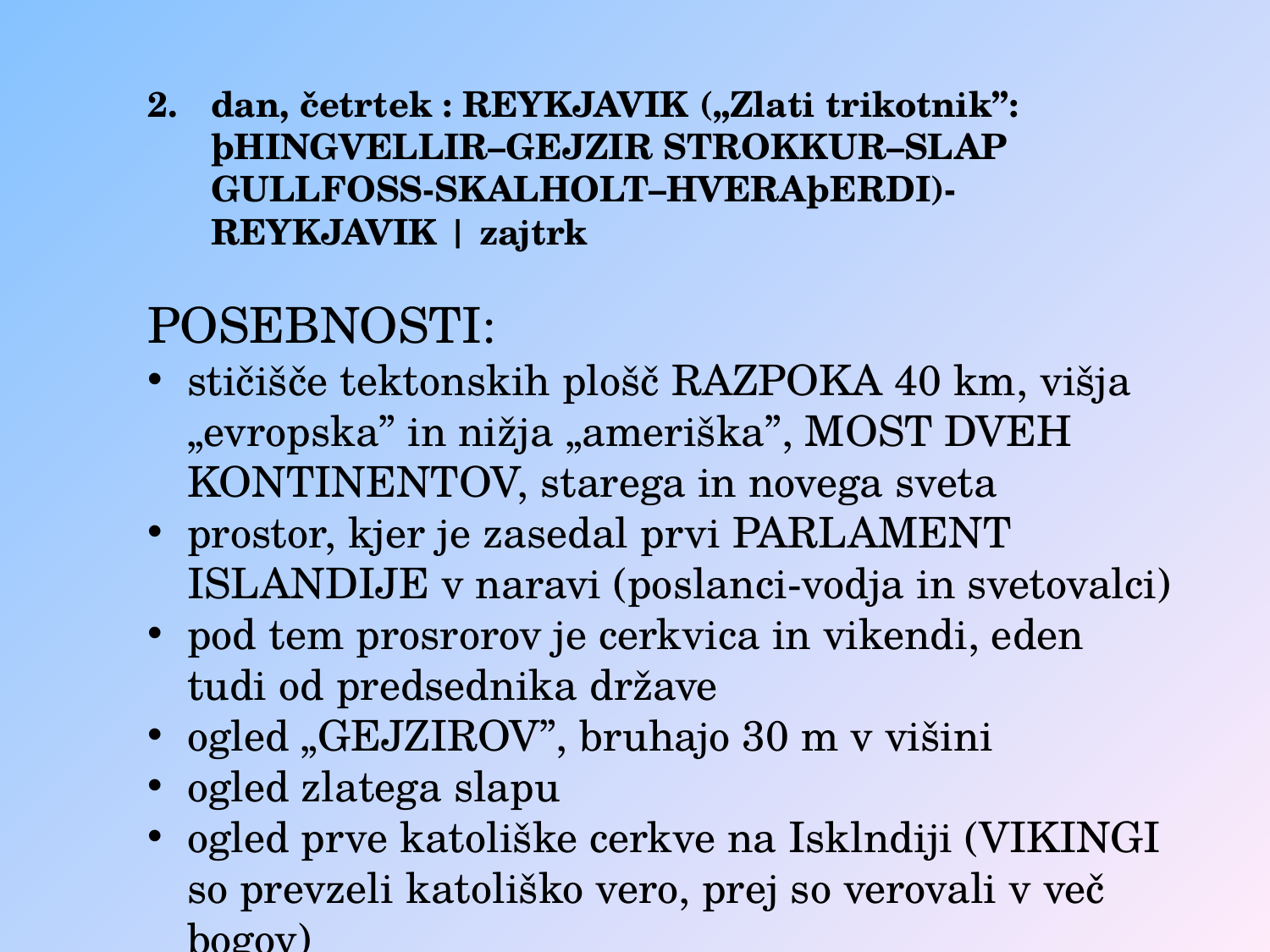

dan, četrtek : REYKJAVIK („Zlati trikotnik”: þHINGVELLIR–GEJZIR STROKKUR–SLAP GULLFOSS-SKALHOLT–HVERAþERDI)-REYKJAVIK | zajtrk

POSEBNOSTI:
stičišče tektonskih plošč RAZPOKA 40 km, višja „evropska” in nižja „ameriška”, MOST DVEH KONTINENTOV, starega in novega sveta
prostor, kjer je zasedal prvi PARLAMENT ISLANDIJE v naravi (poslanci-vodja in svetovalci)
pod tem prosrorov je cerkvica in vikendi, eden tudi od predsednika države
ogled „GEJZIROV”, bruhajo 30 m v višini
ogled zlatega slapu
ogled prve katoliške cerkve na Isklndiji (VIKINGI so prevzeli katoliško vero, prej so verovali v več bogov)